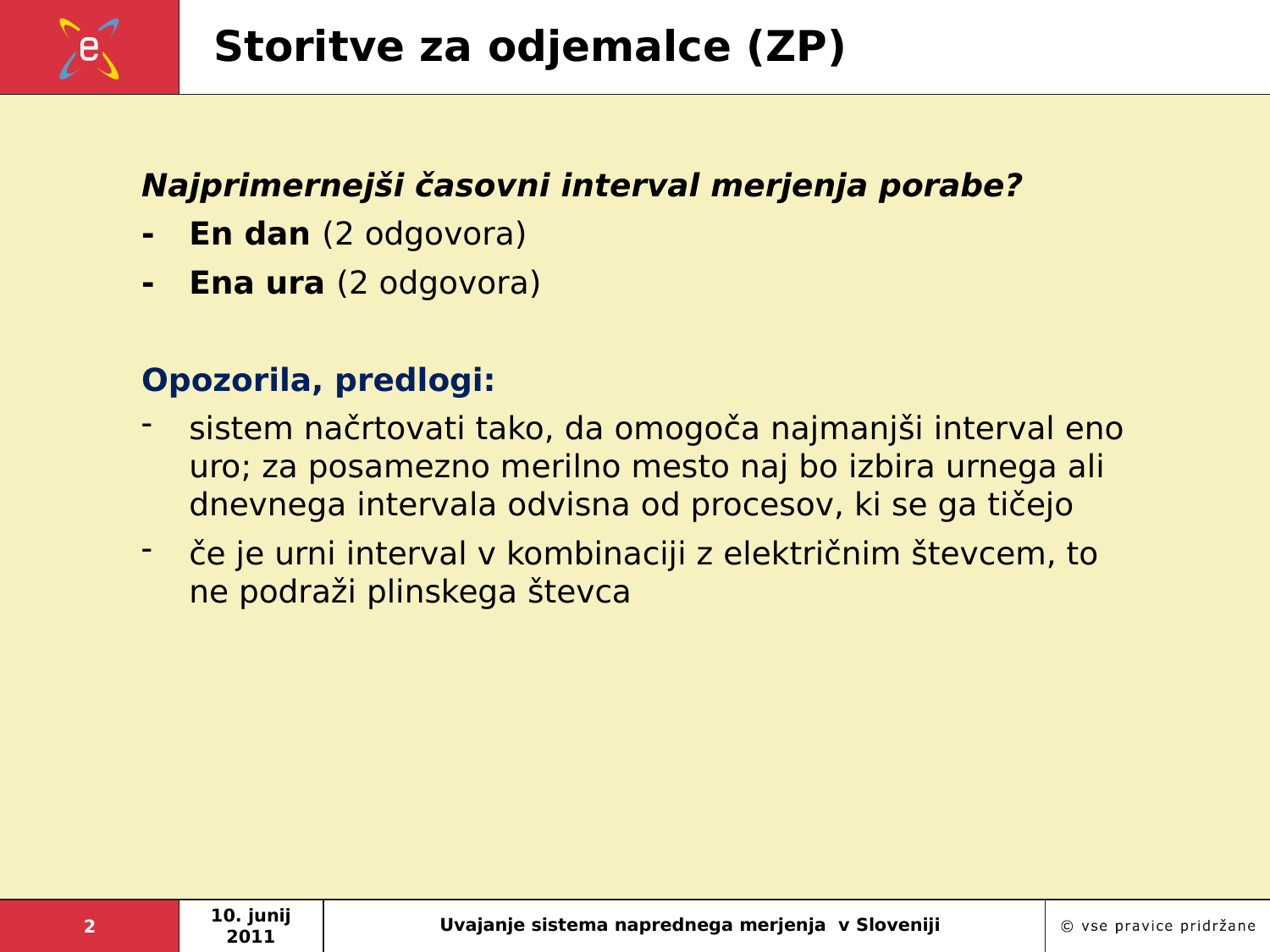

# Storitve za odjemalce (ZP)

Najprimernejši časovni interval merjenja porabe?
-	En dan (2 odgovora)
-	Ena ura (2 odgovora)

Opozorila, predlogi:
sistem načrtovati tako, da omogoča najmanjši interval eno uro; za posamezno merilno mesto naj bo izbira urnega ali dnevnega intervala odvisna od procesov, ki se ga tičejo
če je urni interval v kombinaciji z električnim števcem, to ne podraži plinskega števca

2
10. junij 2011
Uvajanje sistema naprednega merjenja  v Sloveniji